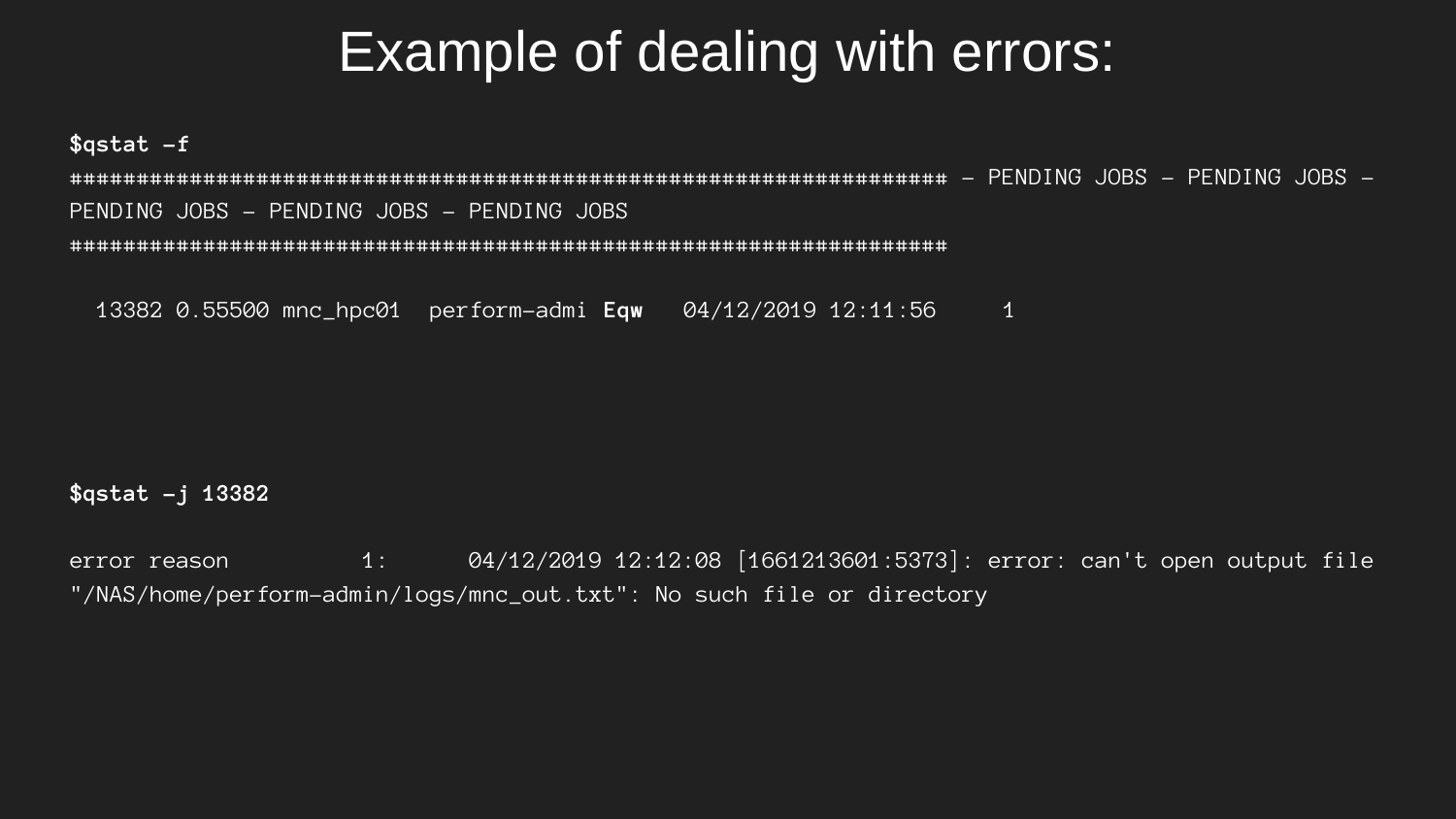

# Example of dealing with errors:
$qstat -f
################################################################## - PENDING JOBS - PENDING JOBS - PENDING JOBS - PENDING JOBS - PENDING JOBS
##################################################################
  13382 0.55500 mnc_hpc01  perform-admi Eqw   04/12/2019 12:11:56     1

$qstat -j 13382
error reason          1:      04/12/2019 12:12:08 [1661213601:5373]: error: can't open output file "/NAS/home/perform-admin/logs/mnc_out.txt": No such file or directory